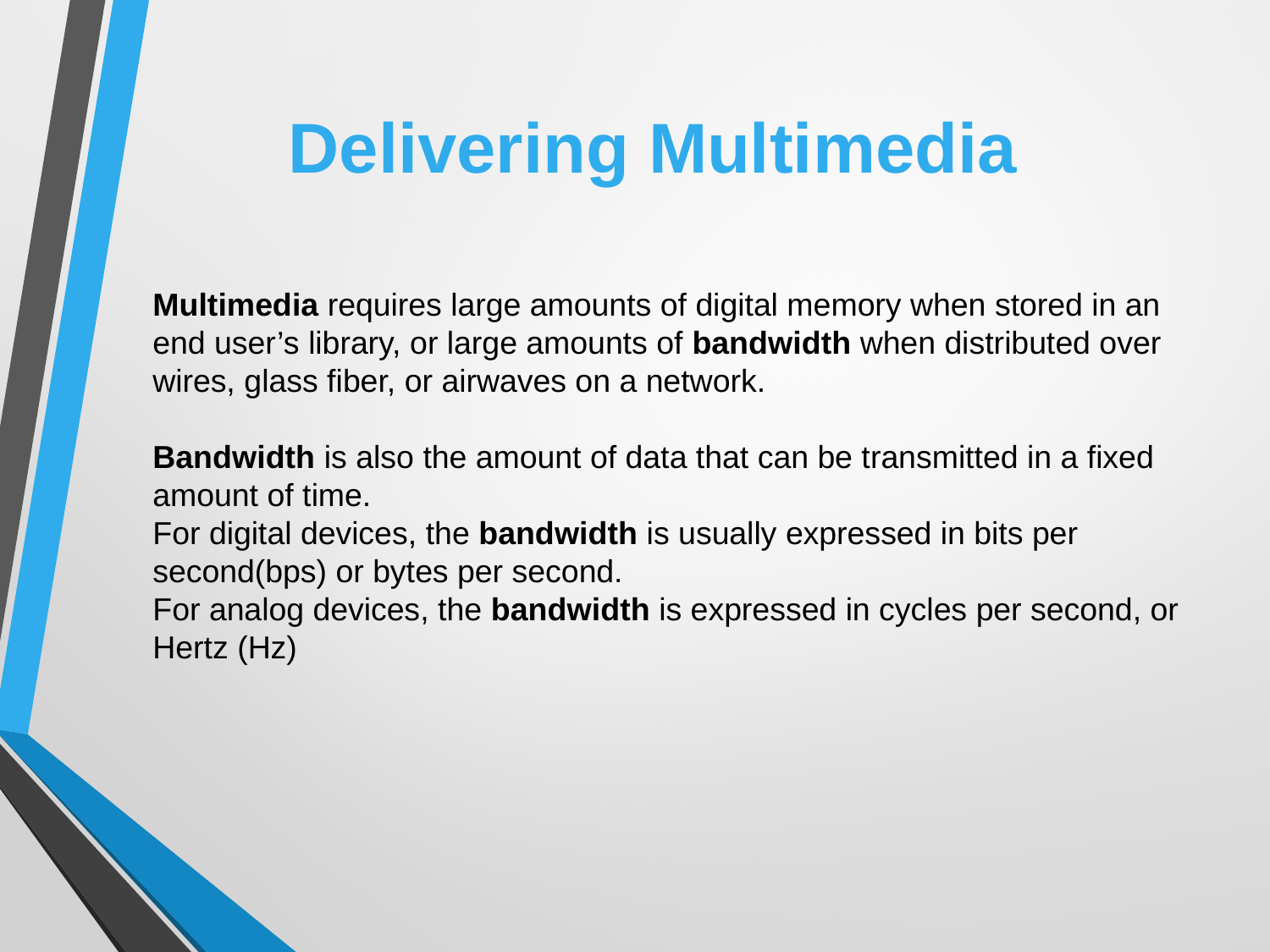

Delivering Multimedia
Multimedia requires large amounts of digital memory when stored in an end user’s library, or large amounts of bandwidth when distributed over wires, glass fiber, or airwaves on a network.

Bandwidth is also the amount of data that can be transmitted in a fixed amount of time.
For digital devices, the bandwidth is usually expressed in bits per second(bps) or bytes per second.
For analog devices, the bandwidth is expressed in cycles per second, or Hertz (Hz)